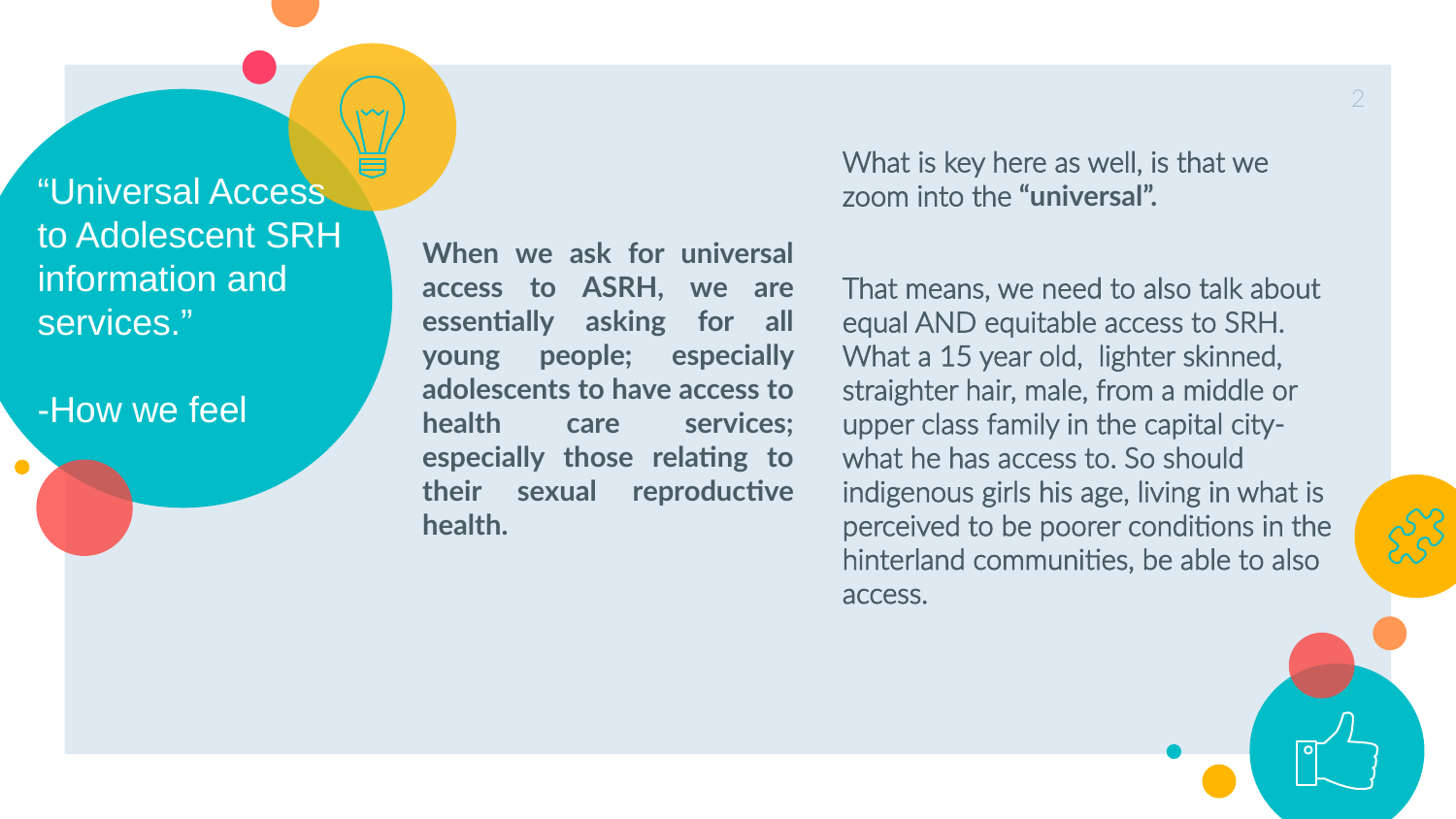

2
# “Universal Access to Adolescent SRH information and services.”

-How we feel
What is key here as well, is that we zoom into the “universal”.

That means, we need to also talk about equal AND equitable access to SRH. What a 15 year old,  lighter skinned, straighter hair, male, from a middle or upper class family in the capital city- what he has access to. So should indigenous girls his age, living in what is perceived to be poorer conditions in the hinterland communities, be able to also access.

When we ask for universal access to ASRH, we are essentially asking for all young people; especially adolescents to have access to health care services; especially those relating to their sexual reproductive health.